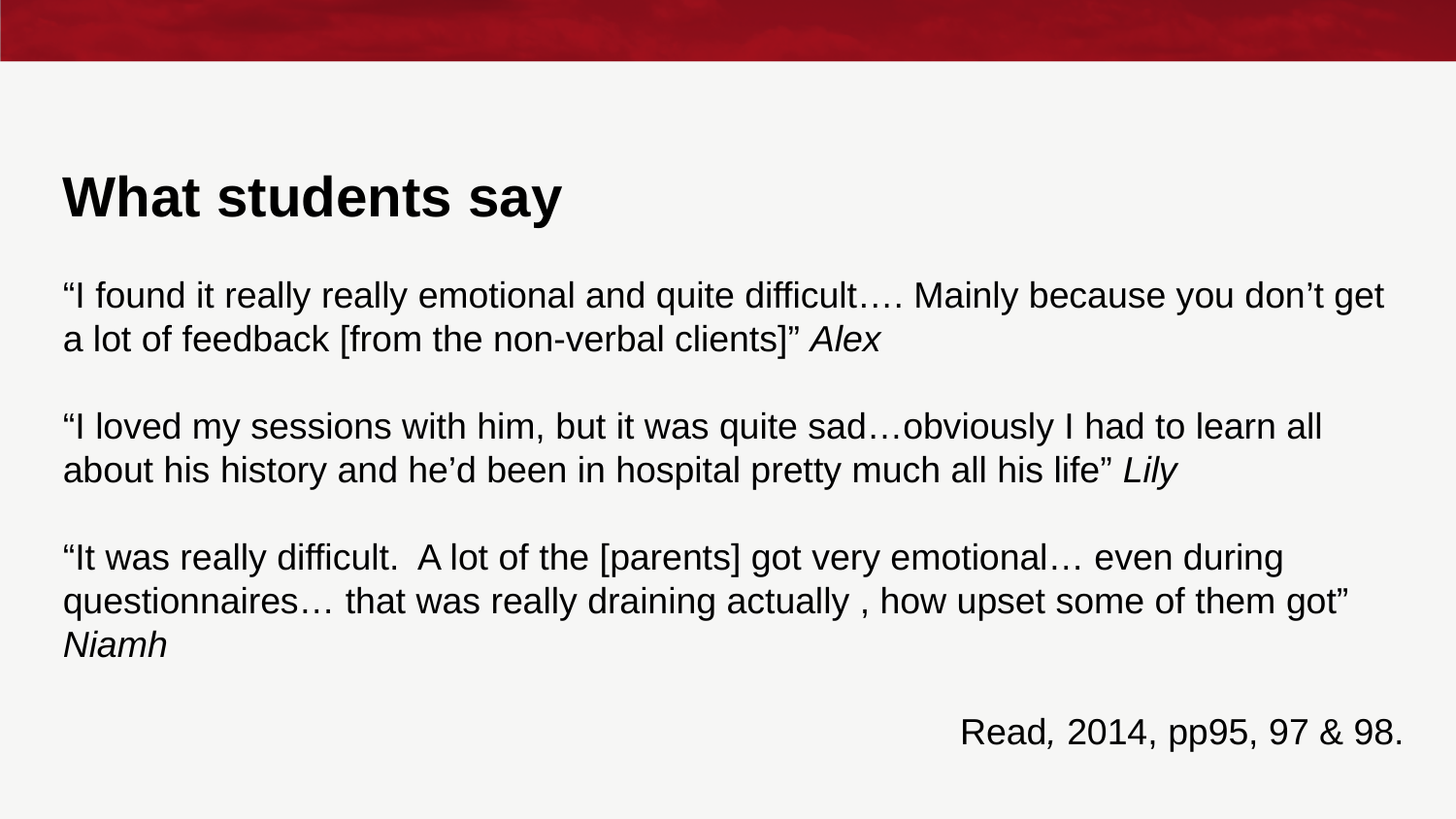

# What students say
“I found it really really emotional and quite difficult…. Mainly because you don’t get a lot of feedback [from the non-verbal clients]” Alex

“I loved my sessions with him, but it was quite sad…obviously I had to learn all about his history and he’d been in hospital pretty much all his life” Lily

“It was really difficult.  A lot of the [parents] got very emotional… even during questionnaires… that was really draining actually , how upset some of them got” Niamh

Read, 2014, pp95, 97 & 98.